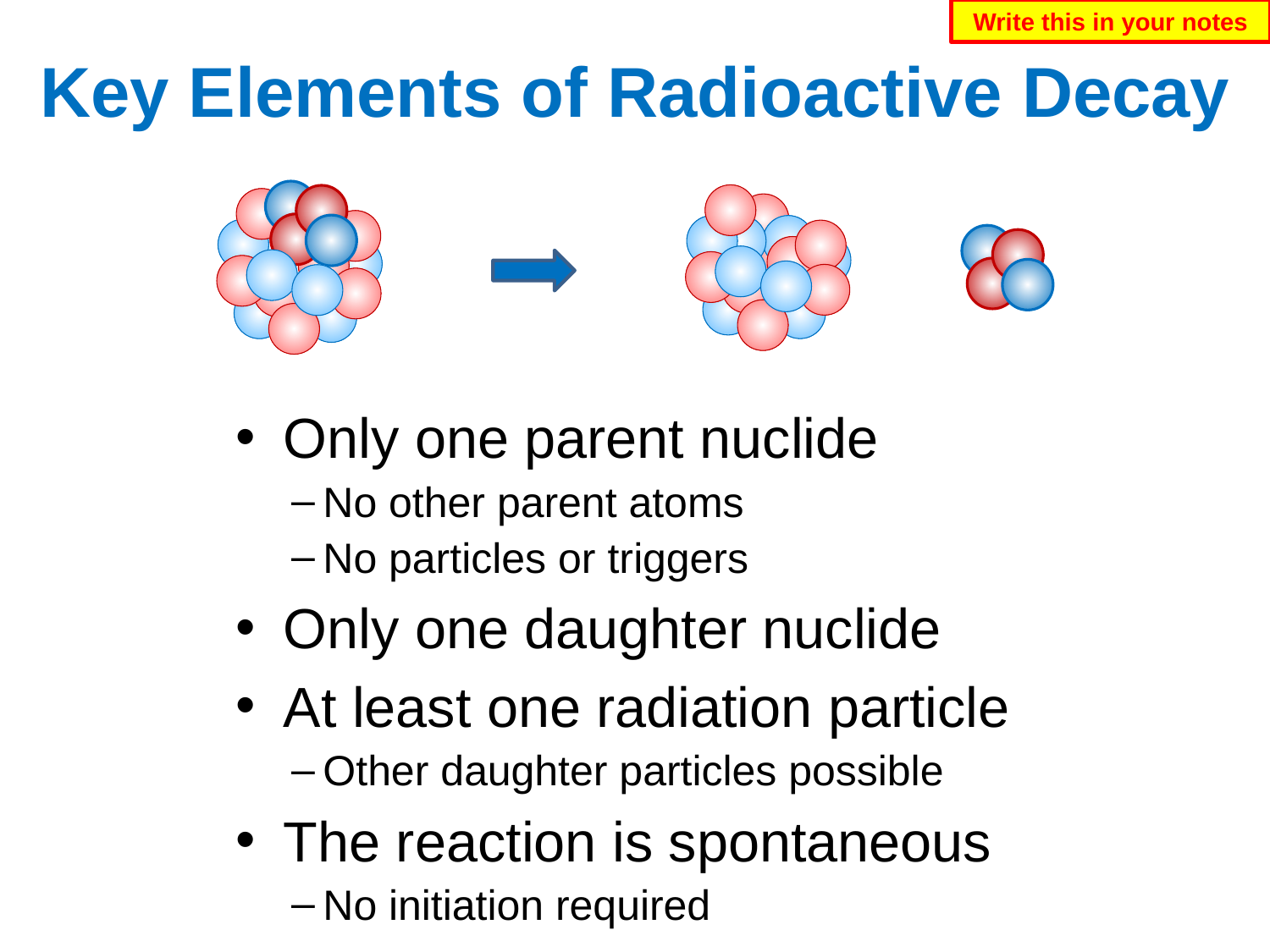

Write this in your notes
# Key Elements of Radioactive Decay

Only one parent nuclide
No other parent atoms
No particles or triggers
Only one daughter nuclide
At least one radiation particle
Other daughter particles possible
The reaction is spontaneous
No initiation required